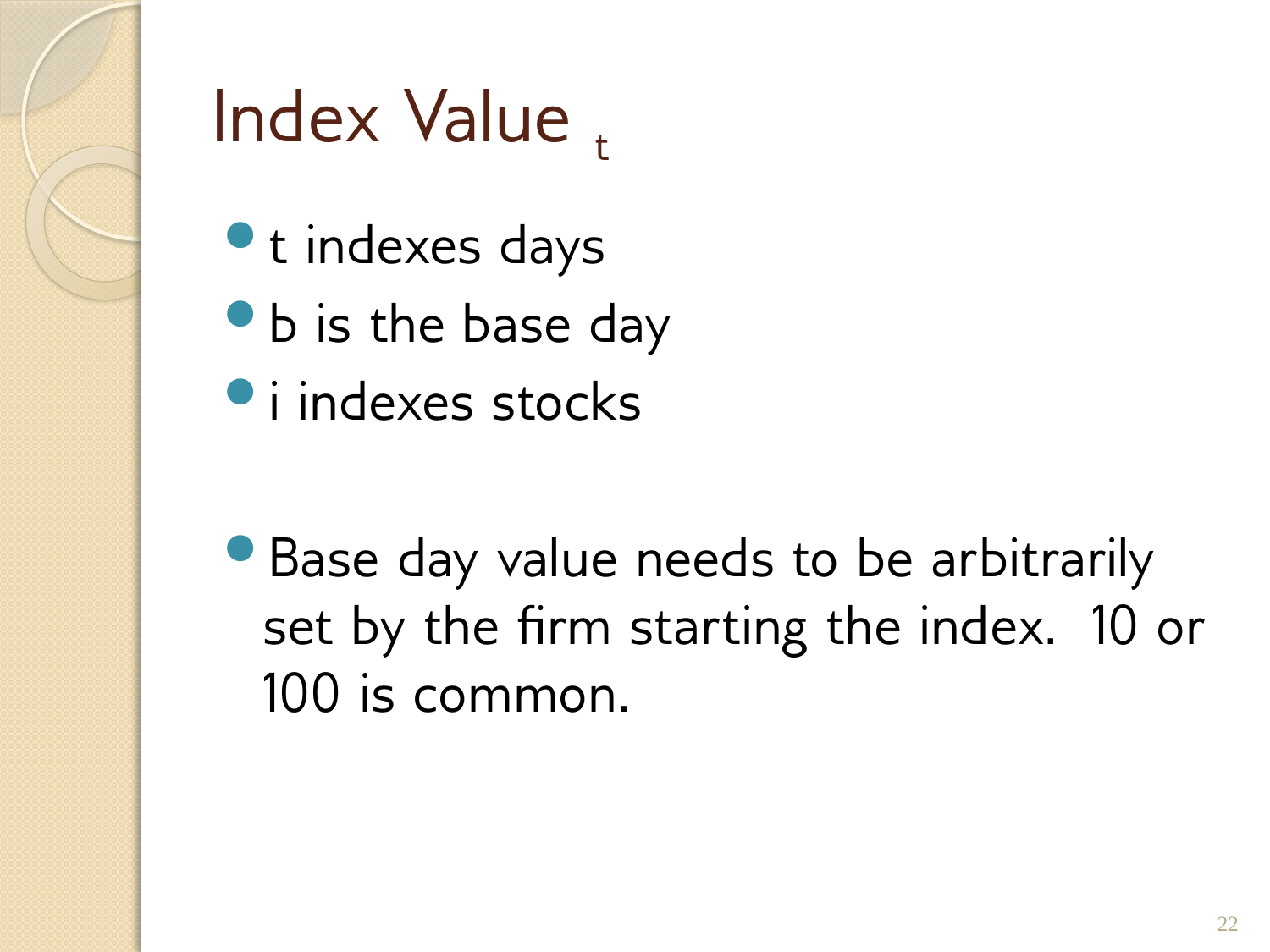

# Index Value t
t indexes days
b is the base day
i indexes stocks

Base day value needs to be arbitrarily set by the firm starting the index.  10 or 100 is common.

22